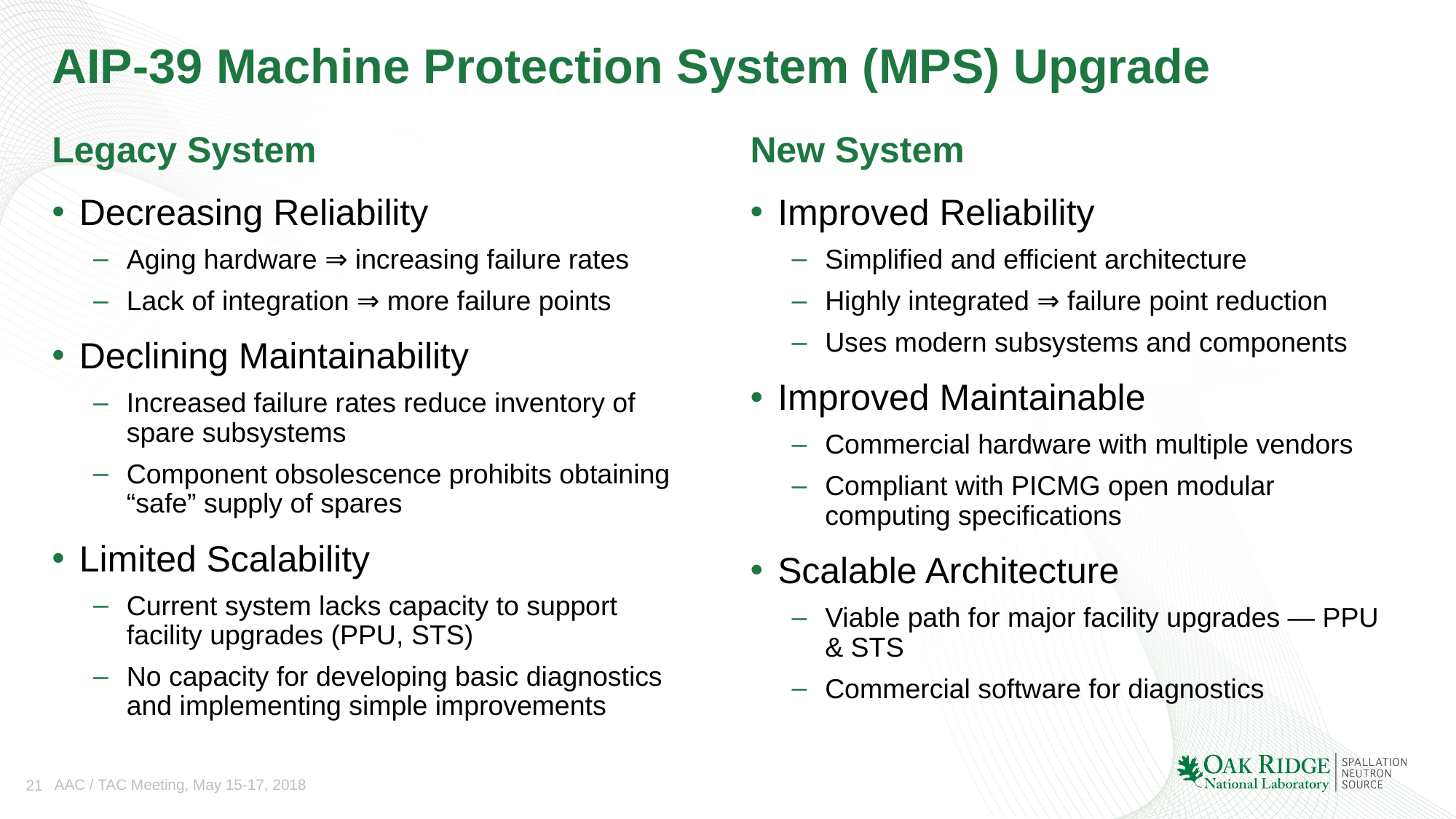

# AIP-39 Machine Protection System (MPS) Upgrade
Legacy System
New System
Decreasing Reliability
Aging hardware ⇒ increasing failure rates
Lack of integration ⇒ more failure points
Declining Maintainability
Increased failure rates reduce inventory of spare subsystems
Component obsolescence prohibits obtaining “safe” supply of spares
Limited Scalability
Current system lacks capacity to support facility upgrades (PPU, STS)
No capacity for developing basic diagnostics and implementing simple improvements

Improved Reliability
Simplified and efficient architecture
Highly integrated ⇒ failure point reduction
Uses modern subsystems and components
Improved Maintainable
Commercial hardware with multiple vendors
Compliant with PICMG open modular computing specifications
Scalable Architecture
Viable path for major facility upgrades — PPU & STS
Commercial software for diagnostics